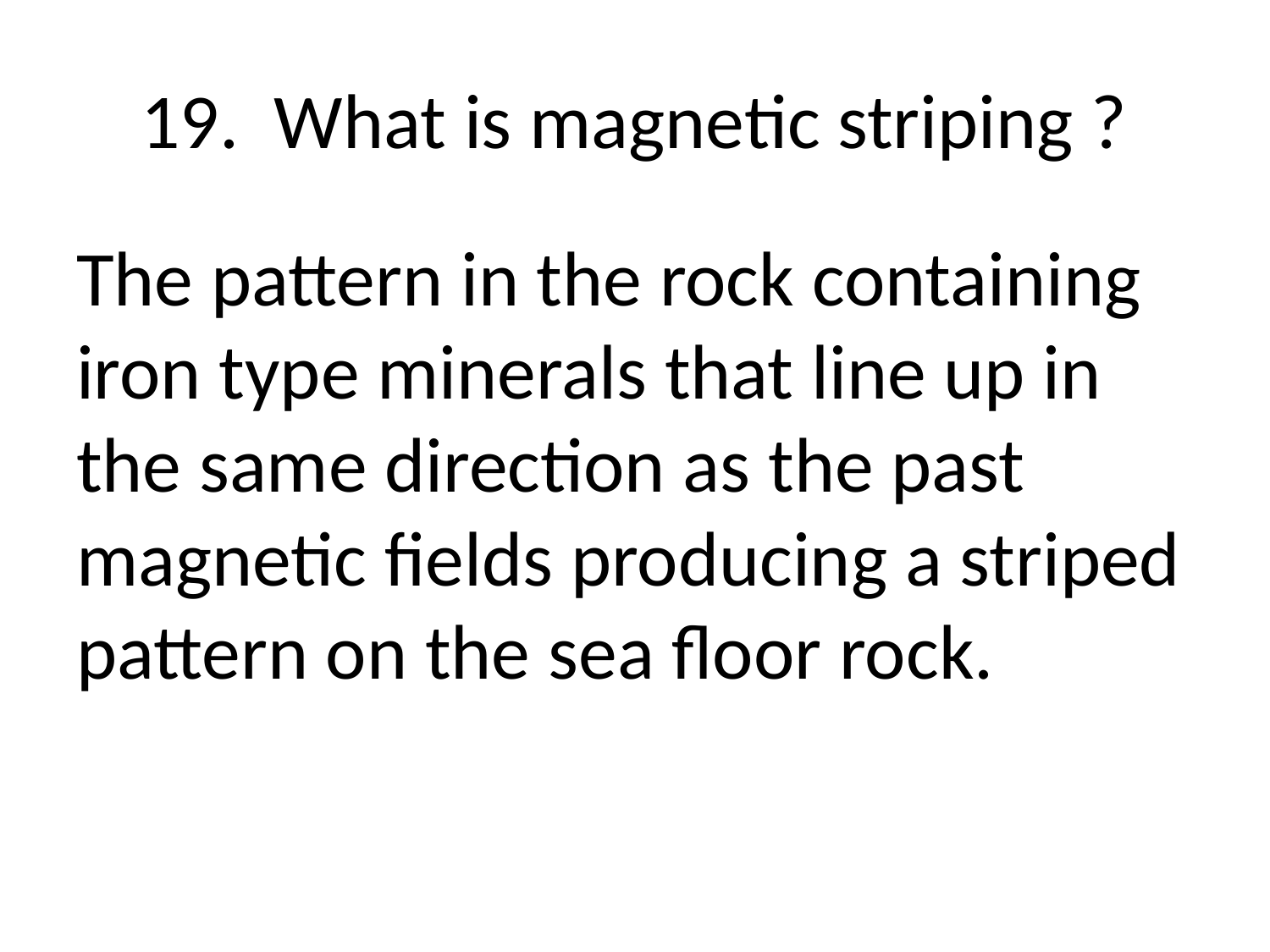

# 19.  What is magnetic striping ?
The pattern in the rock containing iron type minerals that line up in the same direction as the past magnetic fields producing a striped pattern on the sea floor rock.